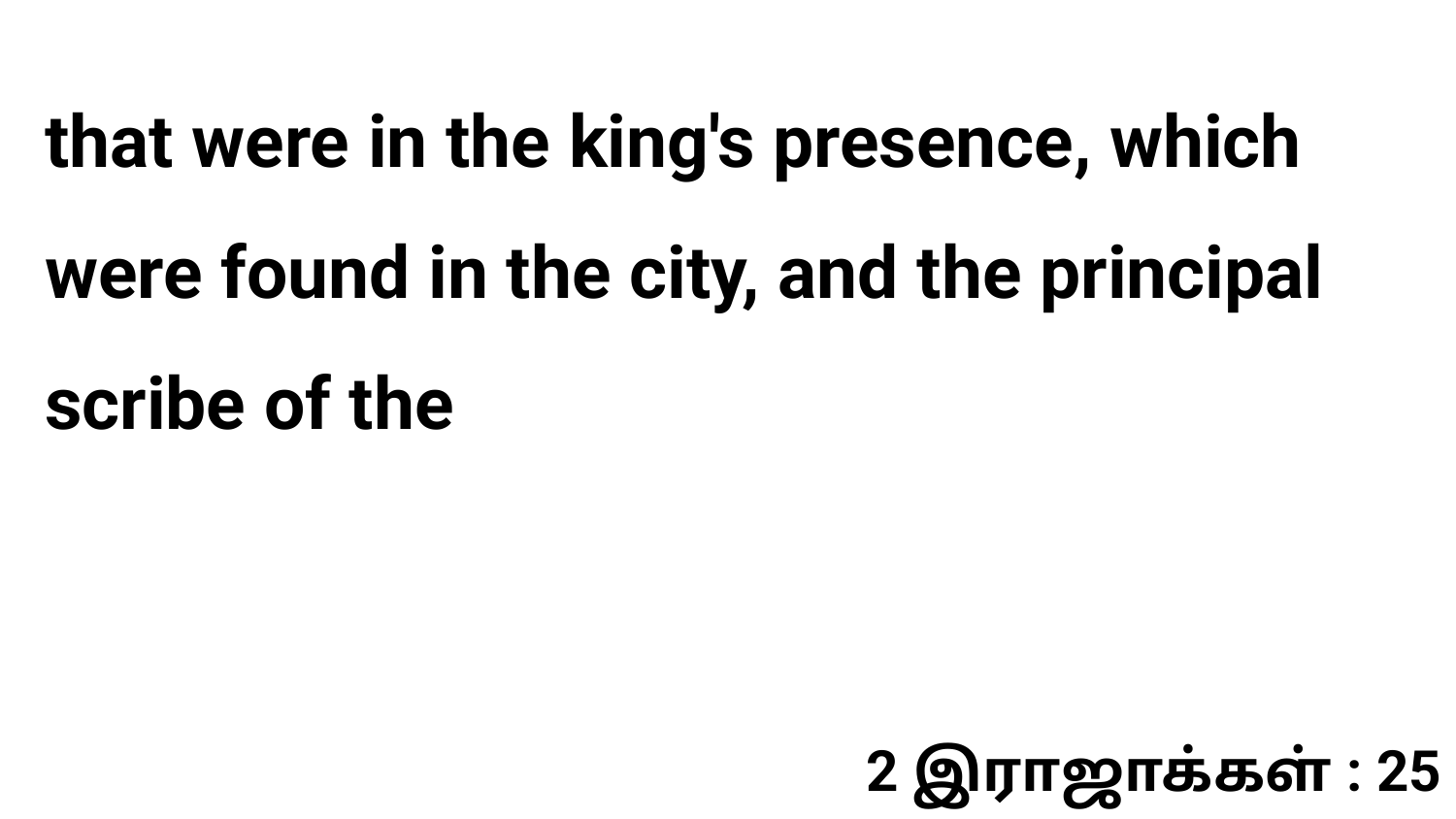

that were in the king's presence, which were found in the city, and the principal scribe of the
2 இராஜாக்கள் : 25